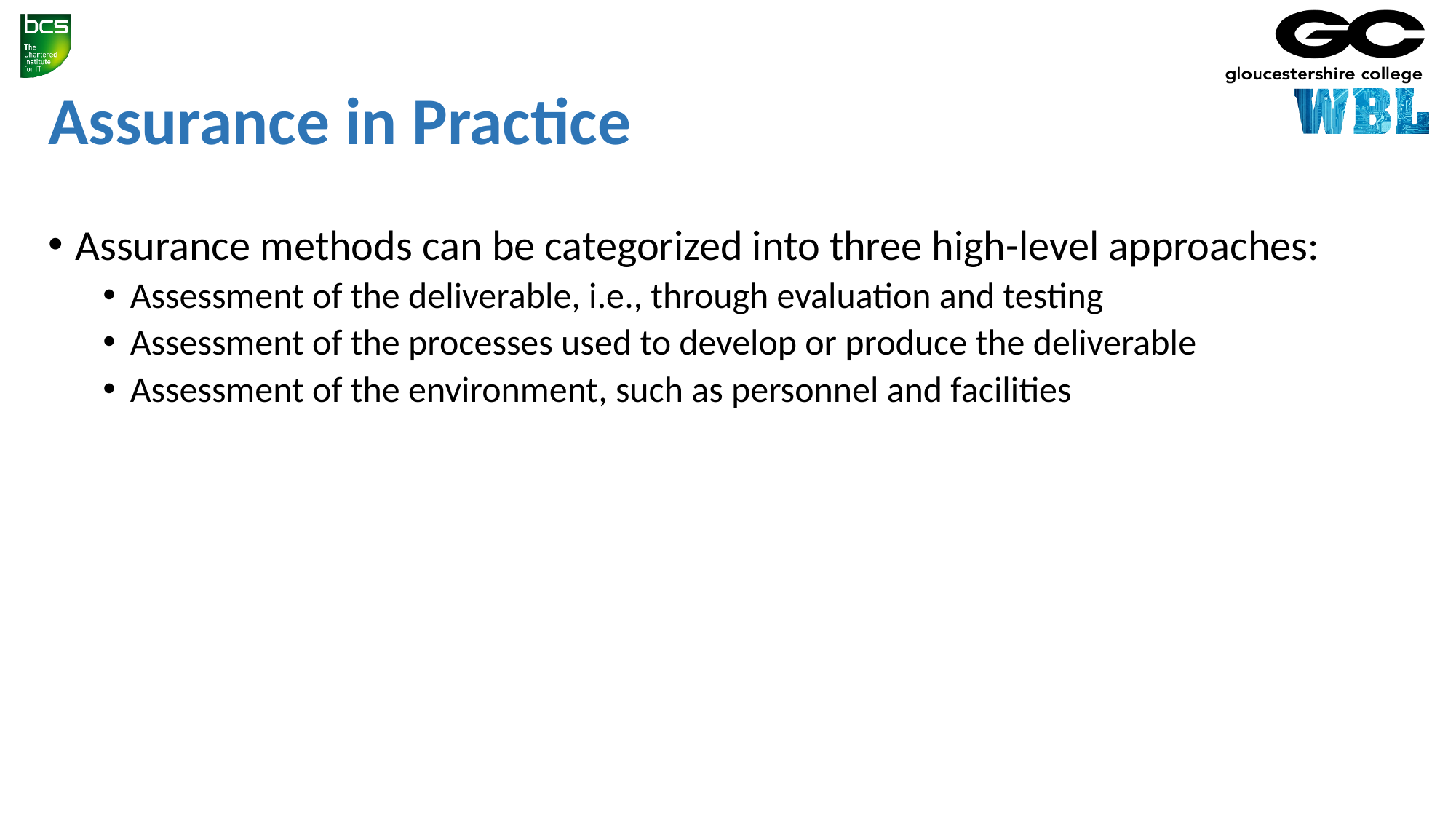

# Assurance in Practice
Assurance methods can be categorized into three high-level approaches:
Assessment of the deliverable, i.e., through evaluation and testing
Assessment of the processes used to develop or produce the deliverable
Assessment of the environment, such as personnel and facilities